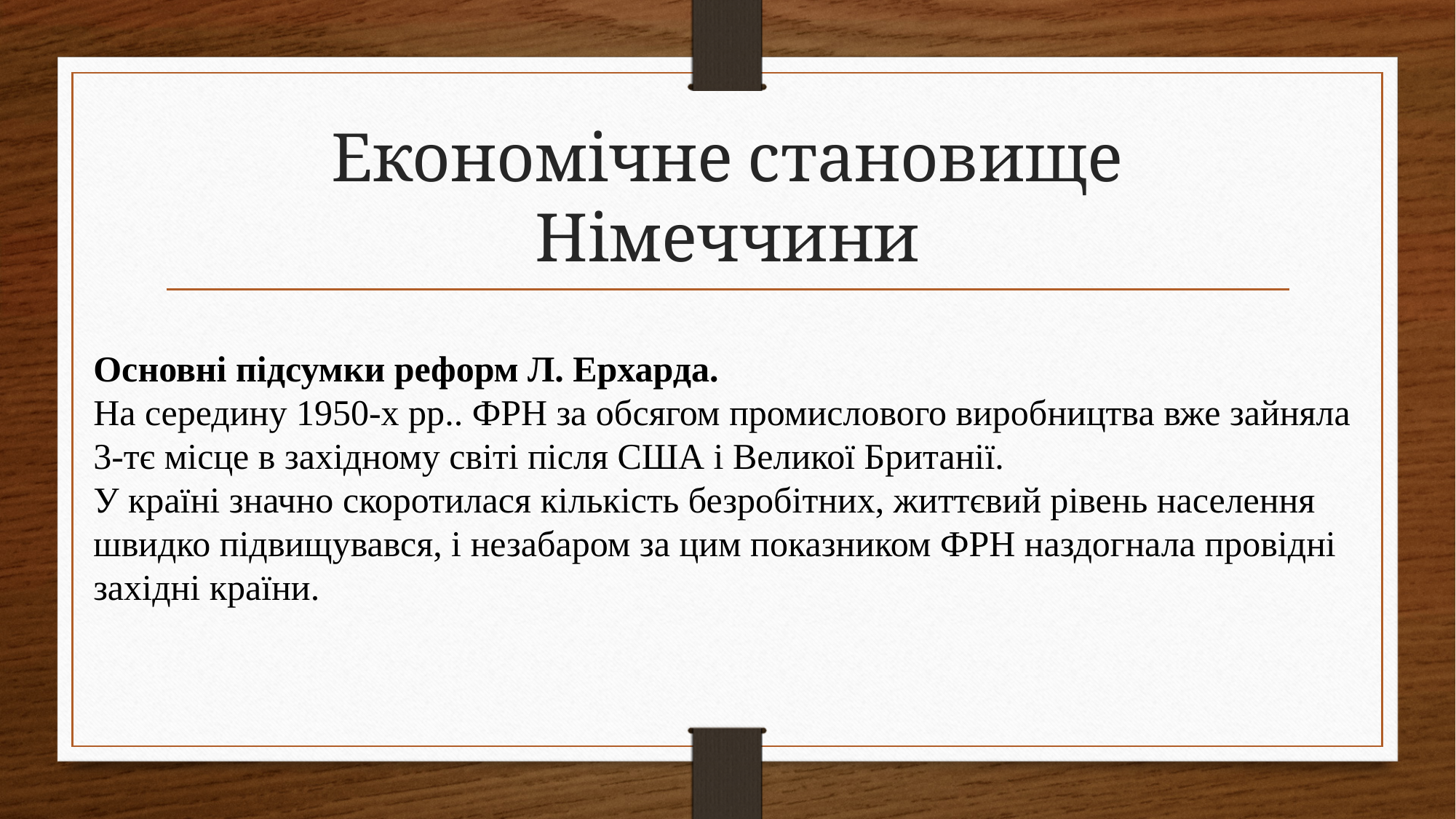

# Економічне становище Німеччини
Основні підсумки реформ Л. Ерхарда. 
На середину 1950-х рр.. ФРН за обсягом промислового виробництва вже зайняла 3-тє місце в західному світі після США і Великої Британії.
У країні значно скоротилася кількість безробітних, життєвий рівень населення швидко підвищувався, і незабаром за цим показником ФРН наздогнала провідні західні країни.